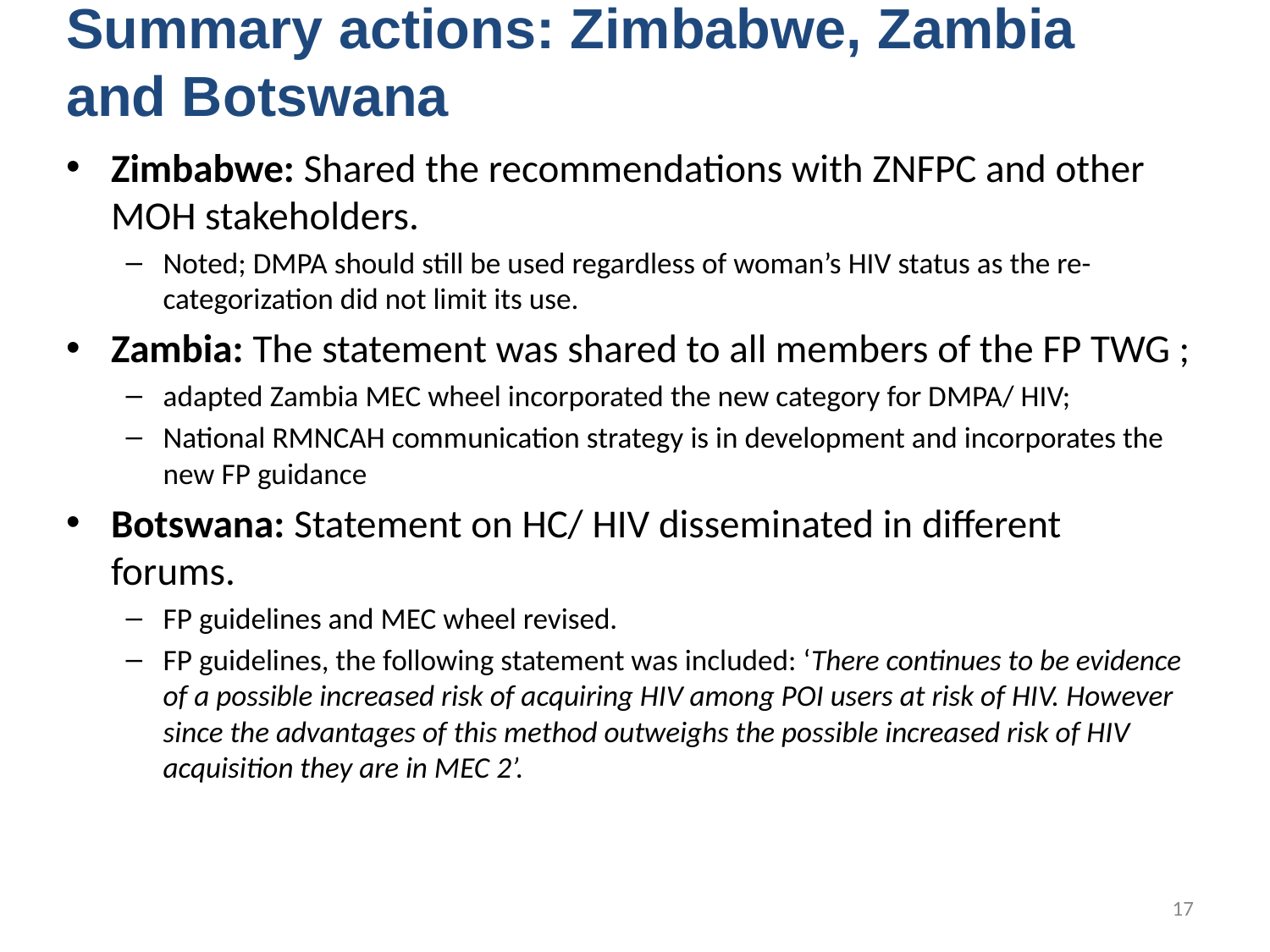

# Summary actions: Zimbabwe, Zambia and Botswana
Zimbabwe: Shared the recommendations with ZNFPC and other MOH stakeholders.
Noted; DMPA should still be used regardless of woman’s HIV status as the re-categorization did not limit its use.
Zambia: The statement was shared to all members of the FP TWG ;
adapted Zambia MEC wheel incorporated the new category for DMPA/ HIV;
National RMNCAH communication strategy is in development and incorporates the new FP guidance
Botswana: Statement on HC/ HIV disseminated in different forums.
FP guidelines and MEC wheel revised.
FP guidelines, the following statement was included: ‘There continues to be evidence of a possible increased risk of acquiring HIV among POI users at risk of HIV. However since the advantages of this method outweighs the possible increased risk of HIV acquisition they are in MEC 2’.

Title of the Presentation
17
17